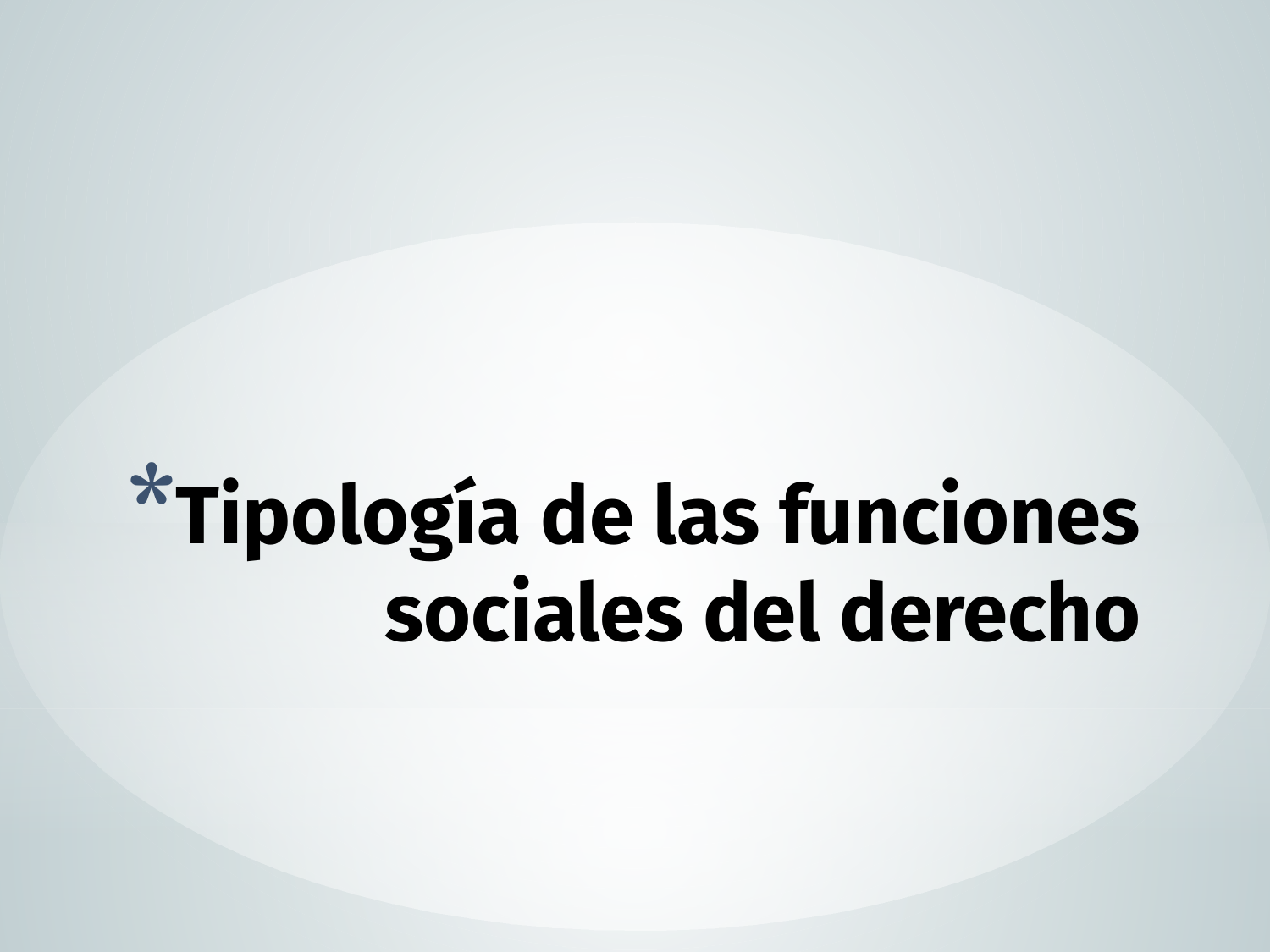

# Tipología de las funciones sociales del derecho